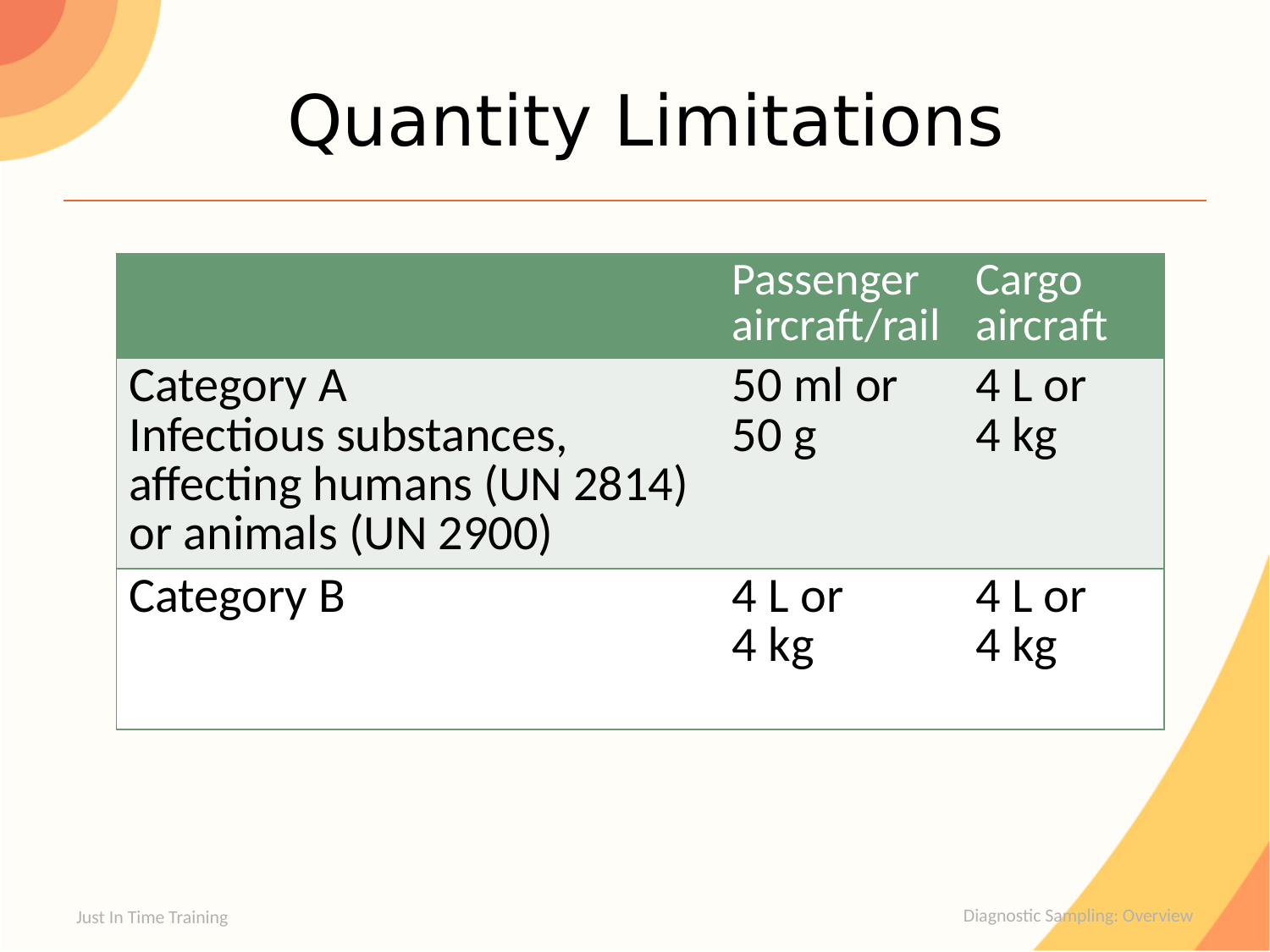

# Quantity Limitations
|  | Passenger aircraft/rail | Cargo aircraft |
| --- | --- | --- |
| Category A Infectious substances, affecting humans (UN 2814) or animals (UN 2900) | 50 ml or 50 g | 4 L or 4 kg |
| Category B | 4 L or 4 kg | 4 L or 4 kg |
Just In Time Training
Diagnostic Sampling: Overview